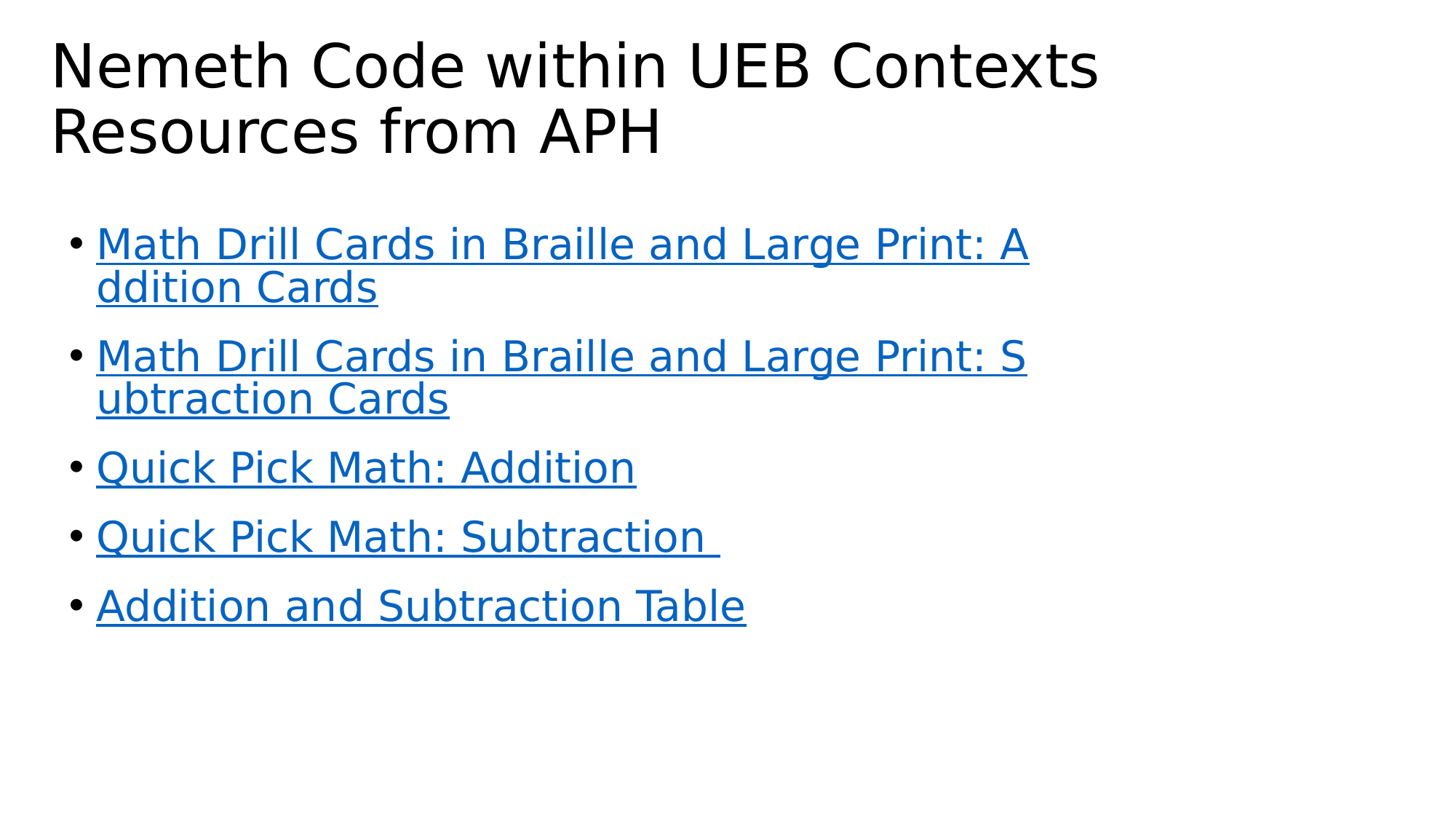

# Nemeth Code within UEB Contexts Resources from APH
Math Drill Cards in Braille and Large Print: Addition Cards
Math Drill Cards in Braille and Large Print: Subtraction Cards
Quick Pick Math: Addition
Quick Pick Math: Subtraction
Addition and Subtraction Table